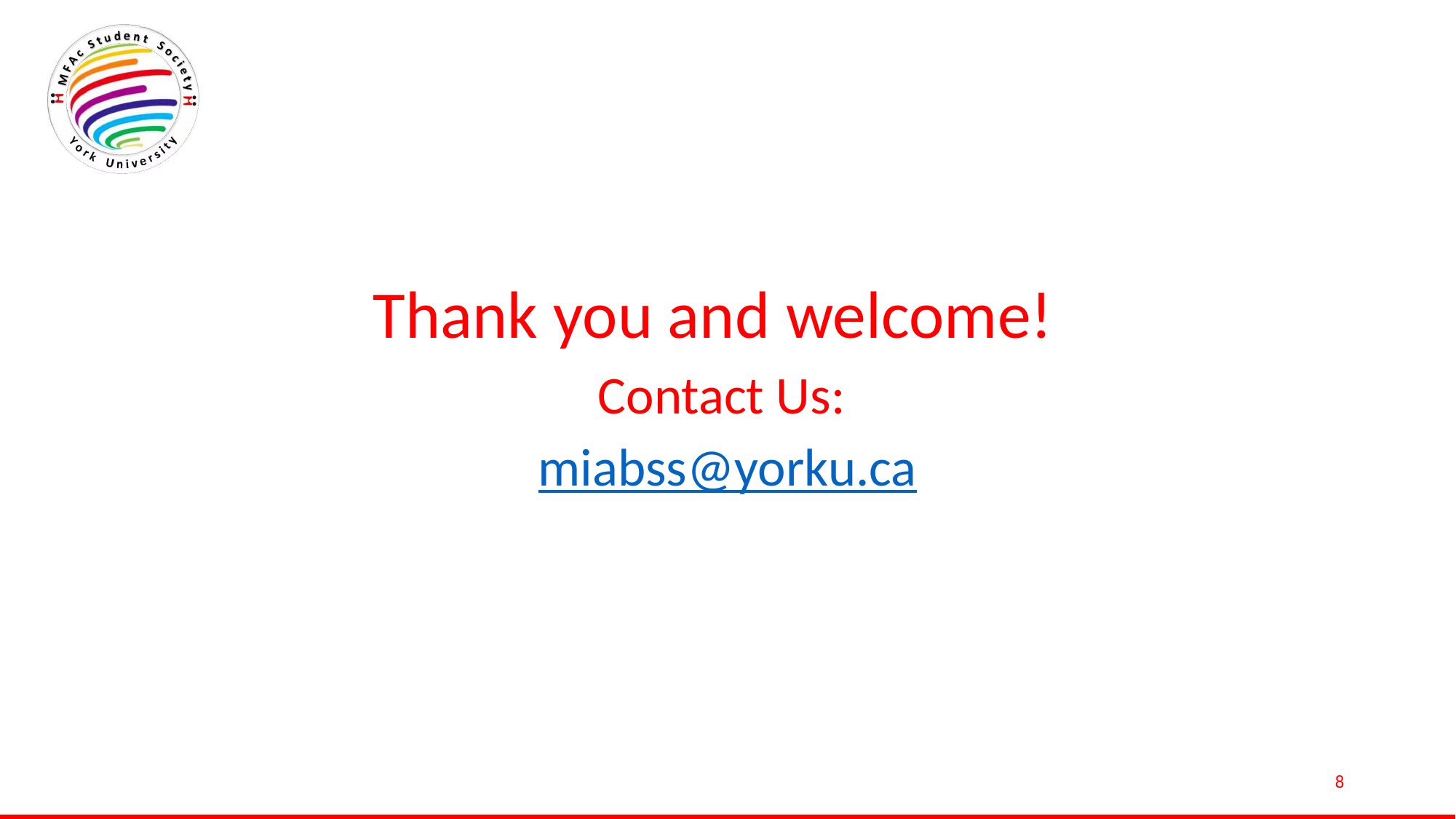

Thank you and welcome!
Contact Us:
miabss@yorku.ca

8